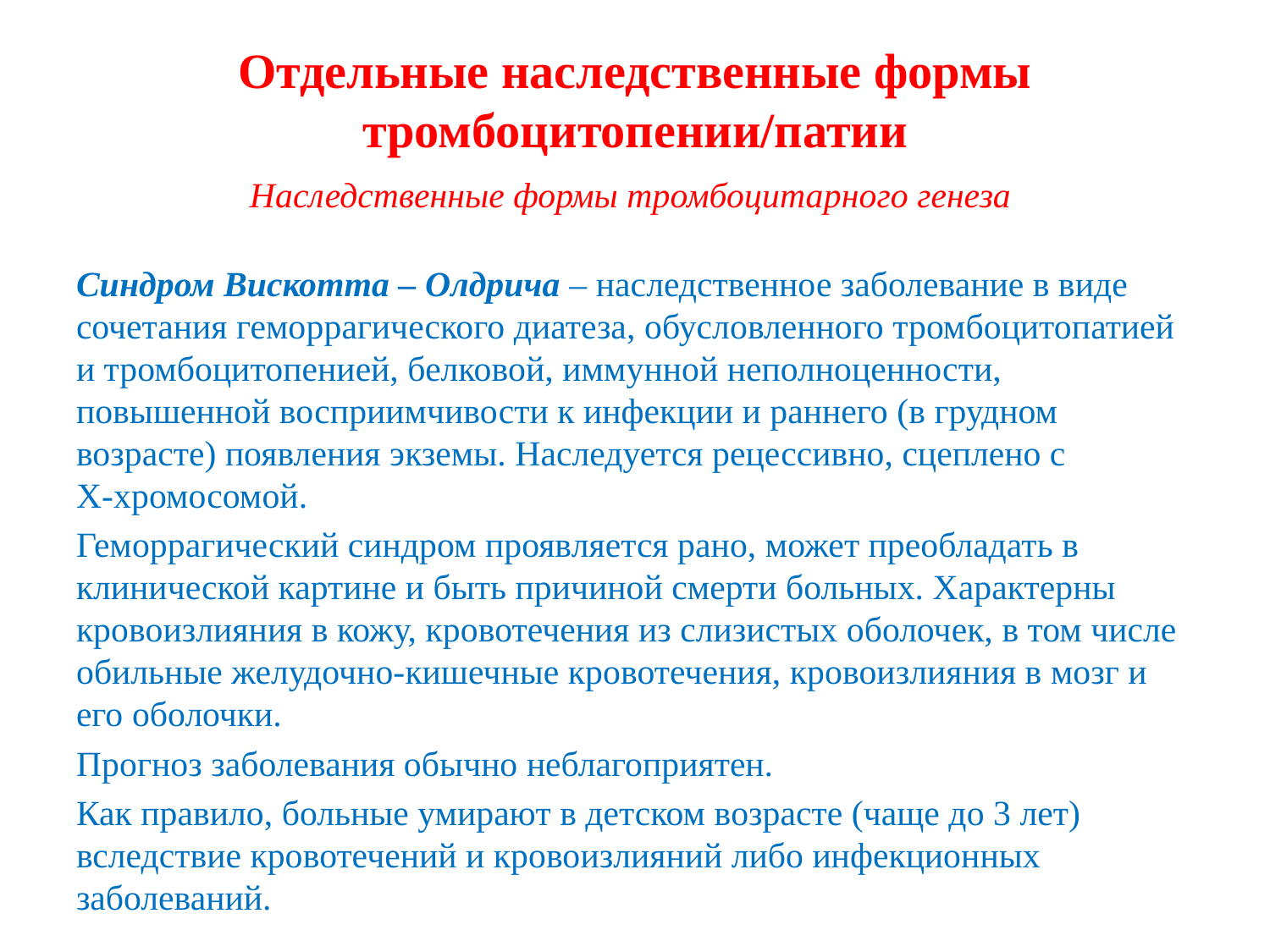

# Отдельные наследственные формы тромбоцитопении/патии
Наследственные формы тромбоцитарного генеза

Синдром Вискотта – Олдрича – наследственное заболевание в виде сочетания геморрагического диатеза, обусловленного тромбоцитопатией и тромбоцитопенией, белковой, иммунной неполноценности, повышенной восприимчивости к инфекции и раннего (в грудном возрасте) появления экземы. Наследуется рецессивно, сцеплено с Х‑хромосомой.
Геморрагический синдром проявляется рано, может преобладать в клинической картине и быть причиной смерти больных. Характерны кровоизлияния в кожу, кровотечения из слизистых оболочек, в том числе обильные желудочно‑кишечные кровотечения, кровоизлияния в мозг и его оболочки.
Прогноз заболевания обычно неблагоприятен.
Как правило, больные умирают в детском возрасте (чаще до 3 лет) вследствие кровотечений и кровоизлияний либо инфекционных заболеваний.